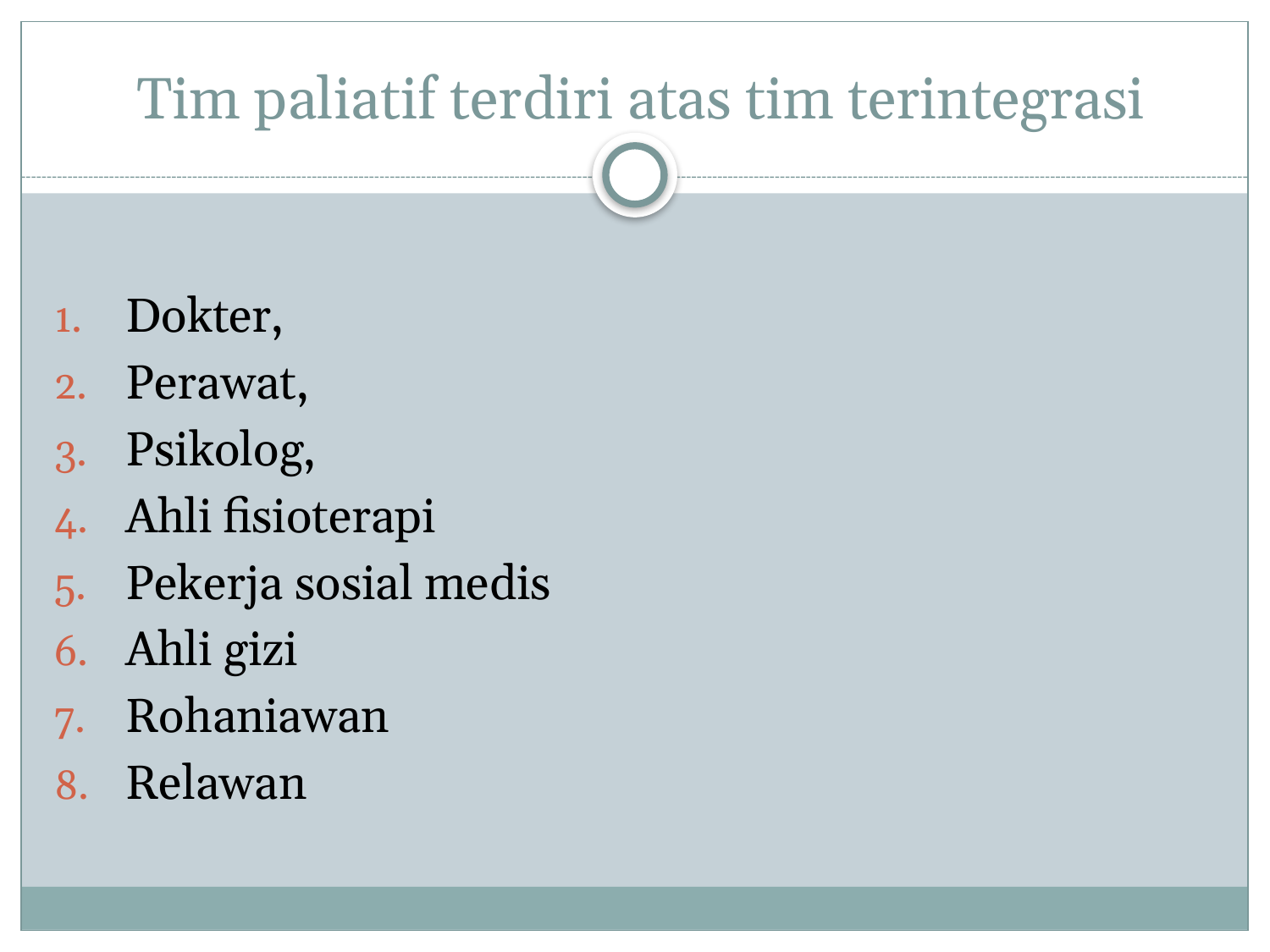

# Tim paliatif terdiri atas tim terintegrasi

Dokter,
Perawat,
Psikolog,
Ahli fisioterapi
Pekerja sosial medis
Ahli gizi
Rohaniawan
Relawan